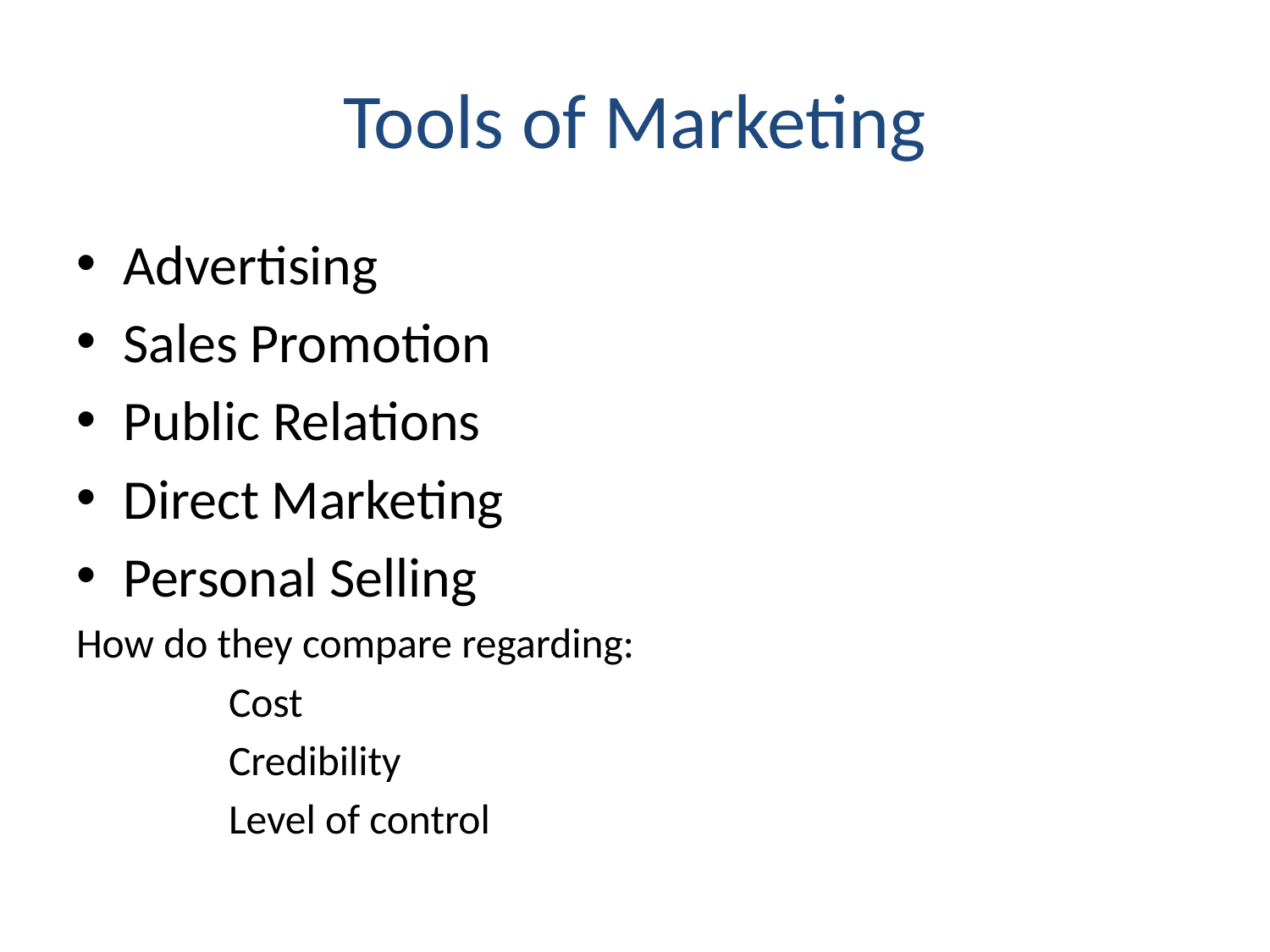

# Tools of Marketing
Advertising
Sales Promotion
Public Relations
Direct Marketing
Personal Selling
How do they compare regarding:
                Cost
                Credibility
                Level of control